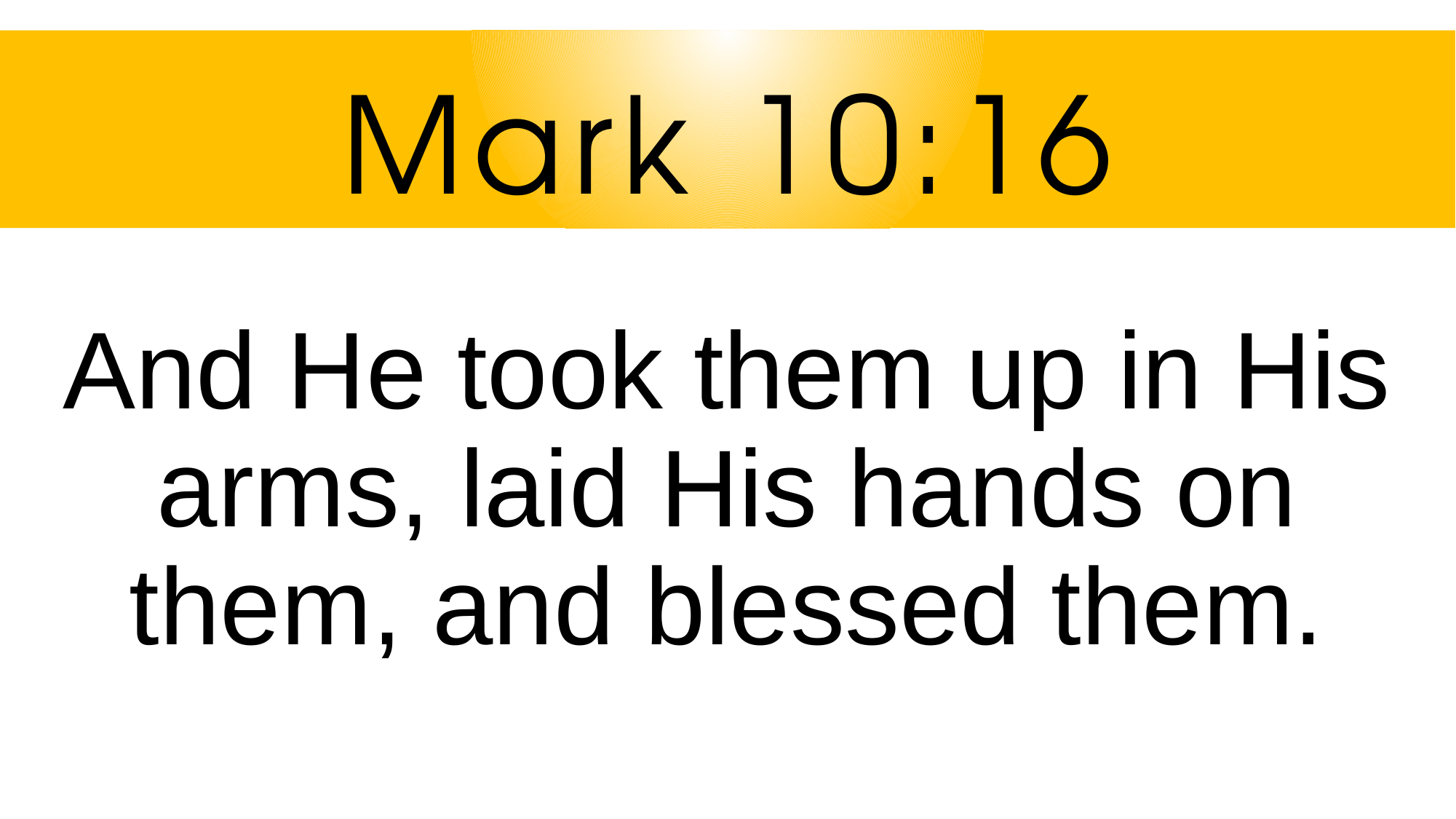

# Mark 10:16
And He took them up in His arms, laid His hands on them, and blessed them.